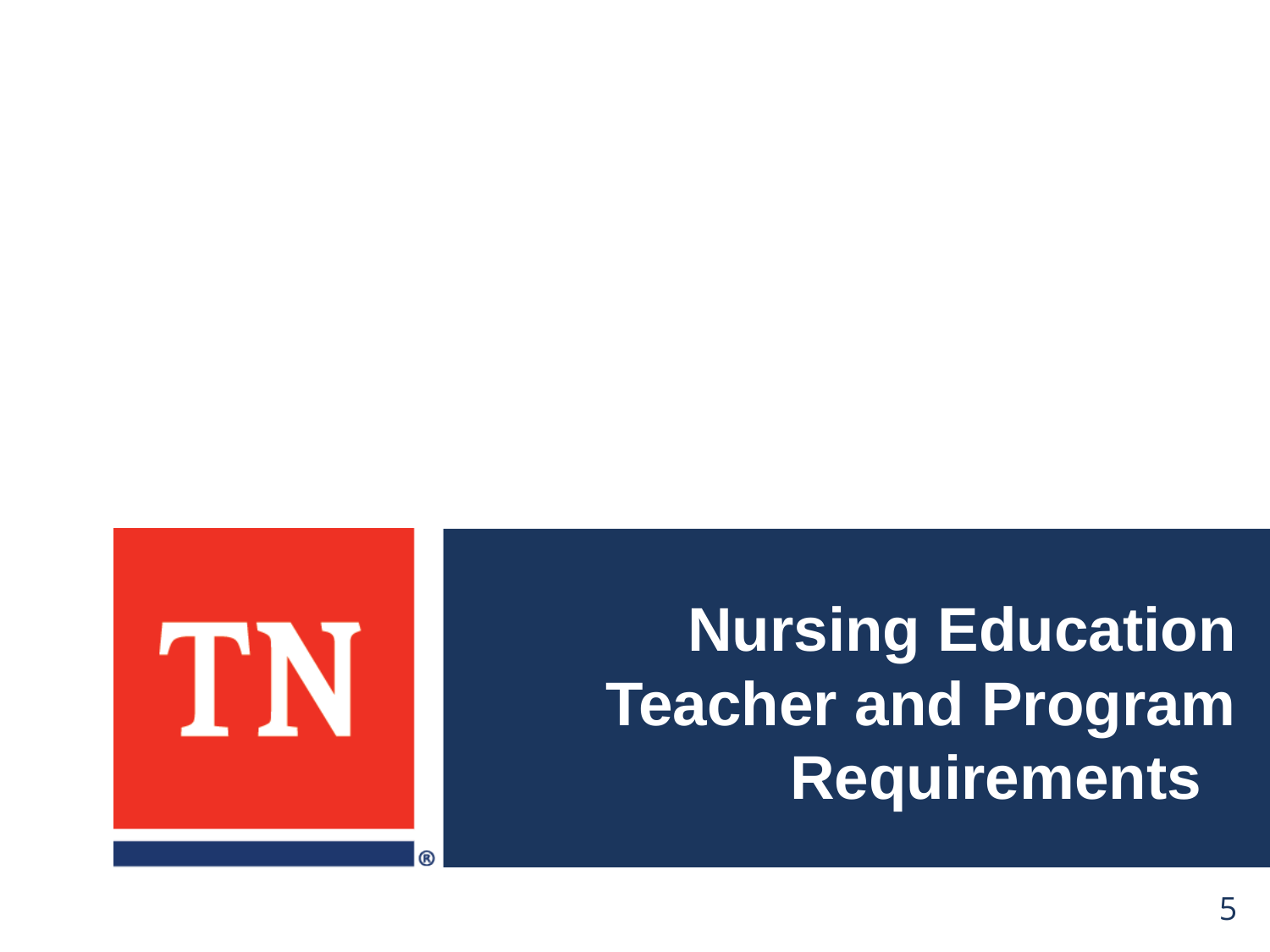

# Nursing Education Teacher and Program Requirements
5